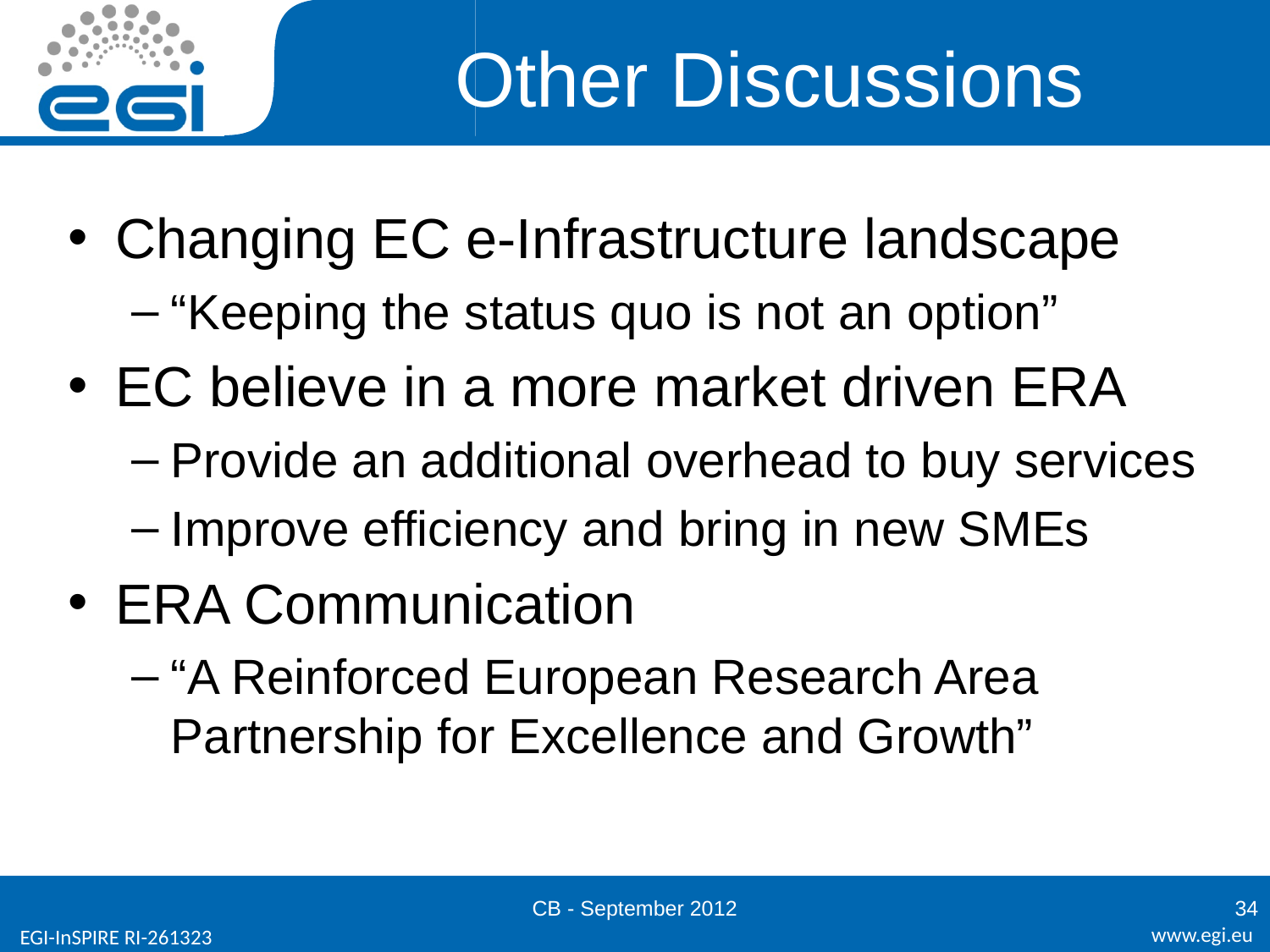

# Other Discussions
Changing EC e-Infrastructure landscape
“Keeping the status quo is not an option”
EC believe in a more market driven ERA
Provide an additional overhead to buy services
Improve efficiency and bring in new SMEs
ERA Communication
“A Reinforced European Research Area Partnership for Excellence and Growth”

CB - September 2012
34